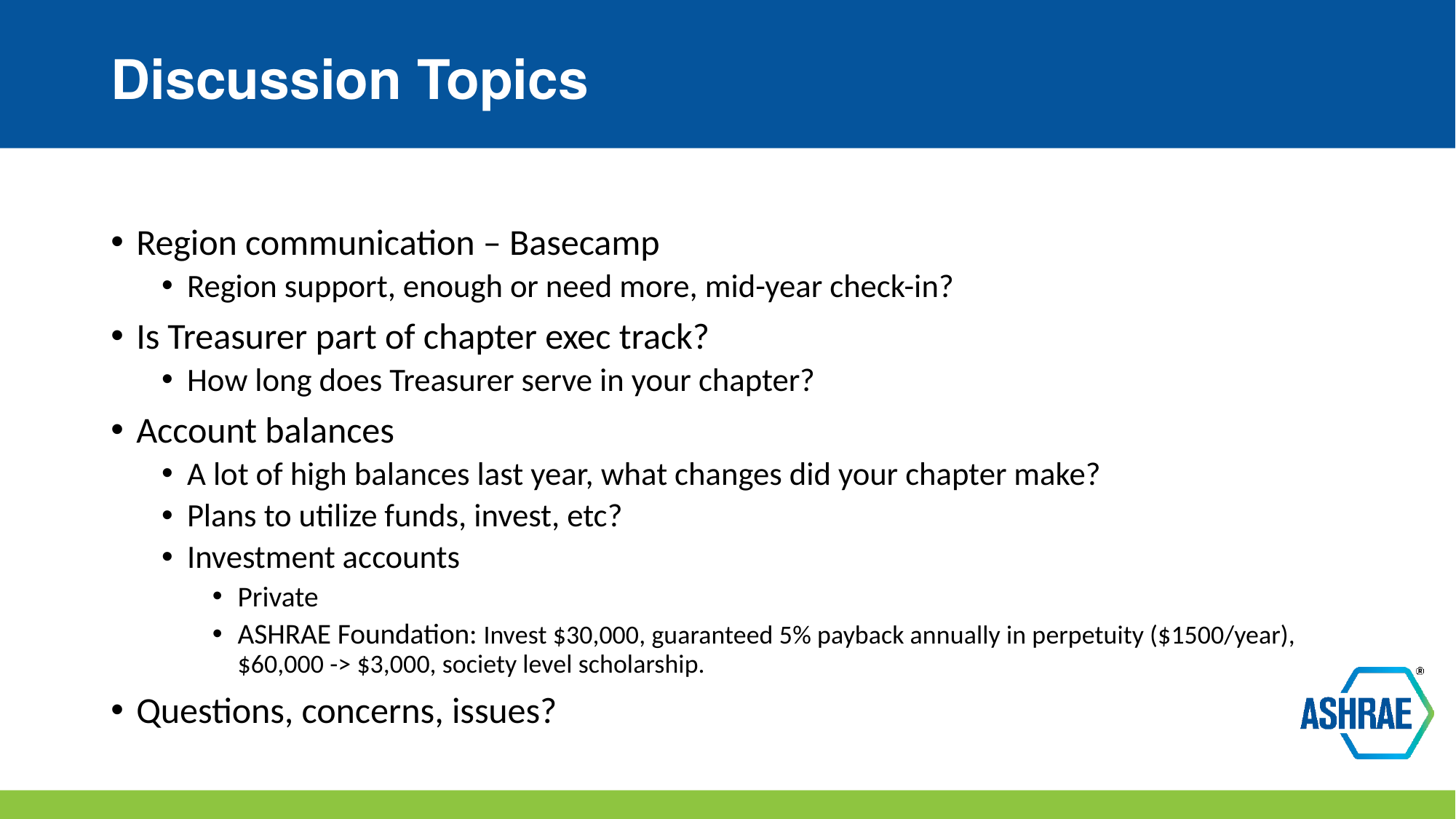

# Discussion Topics
Region communication – Basecamp
Region support, enough or need more, mid-year check-in?
Is Treasurer part of chapter exec track?
How long does Treasurer serve in your chapter?
Account balances
A lot of high balances last year, what changes did your chapter make?
Plans to utilize funds, invest, etc?
Investment accounts
Private
ASHRAE Foundation: Invest $30,000, guaranteed 5% payback annually in perpetuity ($1500/year), $60,000 -> $3,000, society level scholarship.
Questions, concerns, issues?